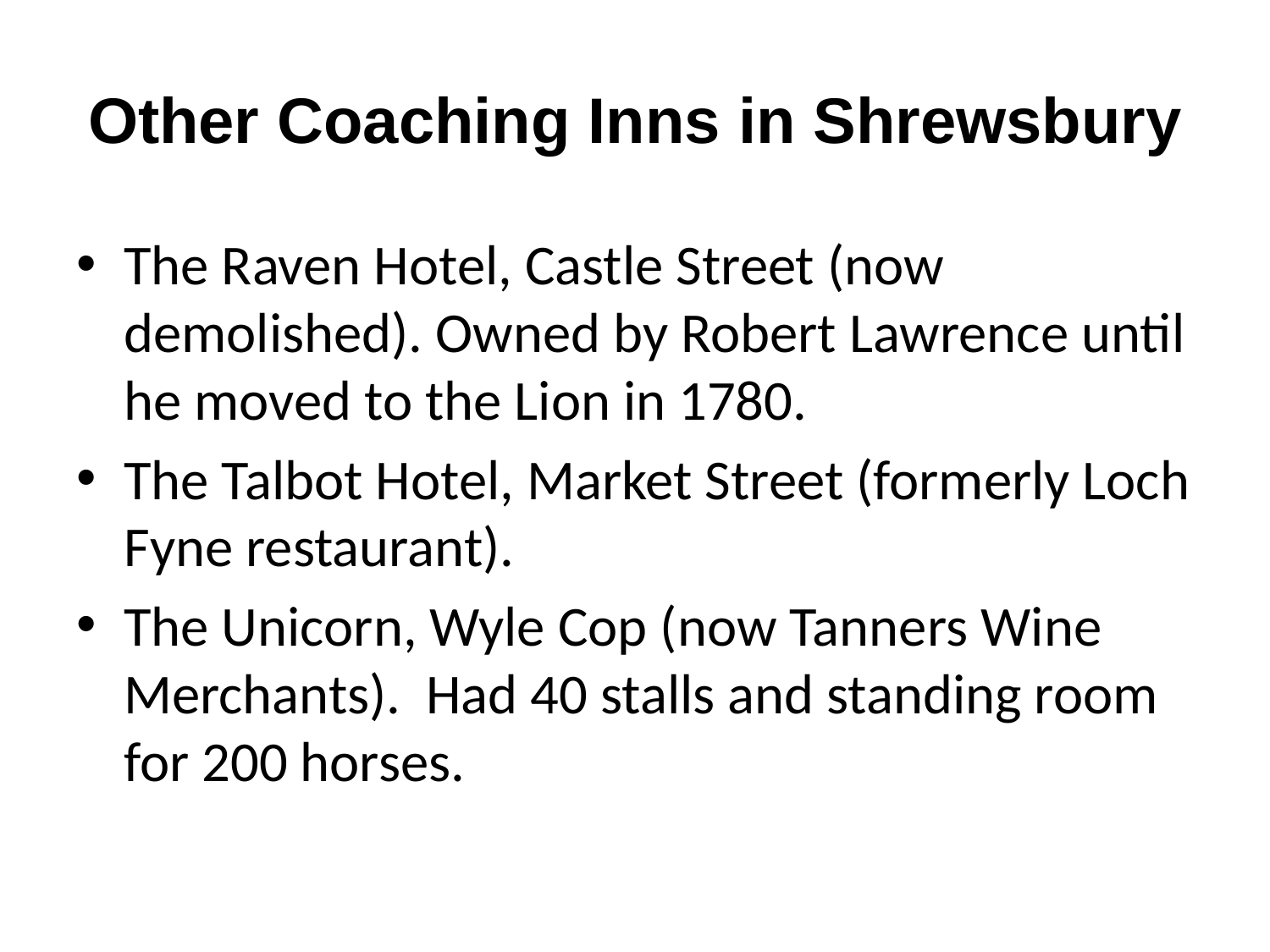

# Other Coaching Inns in Shrewsbury
The Raven Hotel, Castle Street (now demolished). Owned by Robert Lawrence until he moved to the Lion in 1780.
The Talbot Hotel, Market Street (formerly Loch Fyne restaurant).
The Unicorn, Wyle Cop (now Tanners Wine Merchants).  Had 40 stalls and standing room for 200 horses.